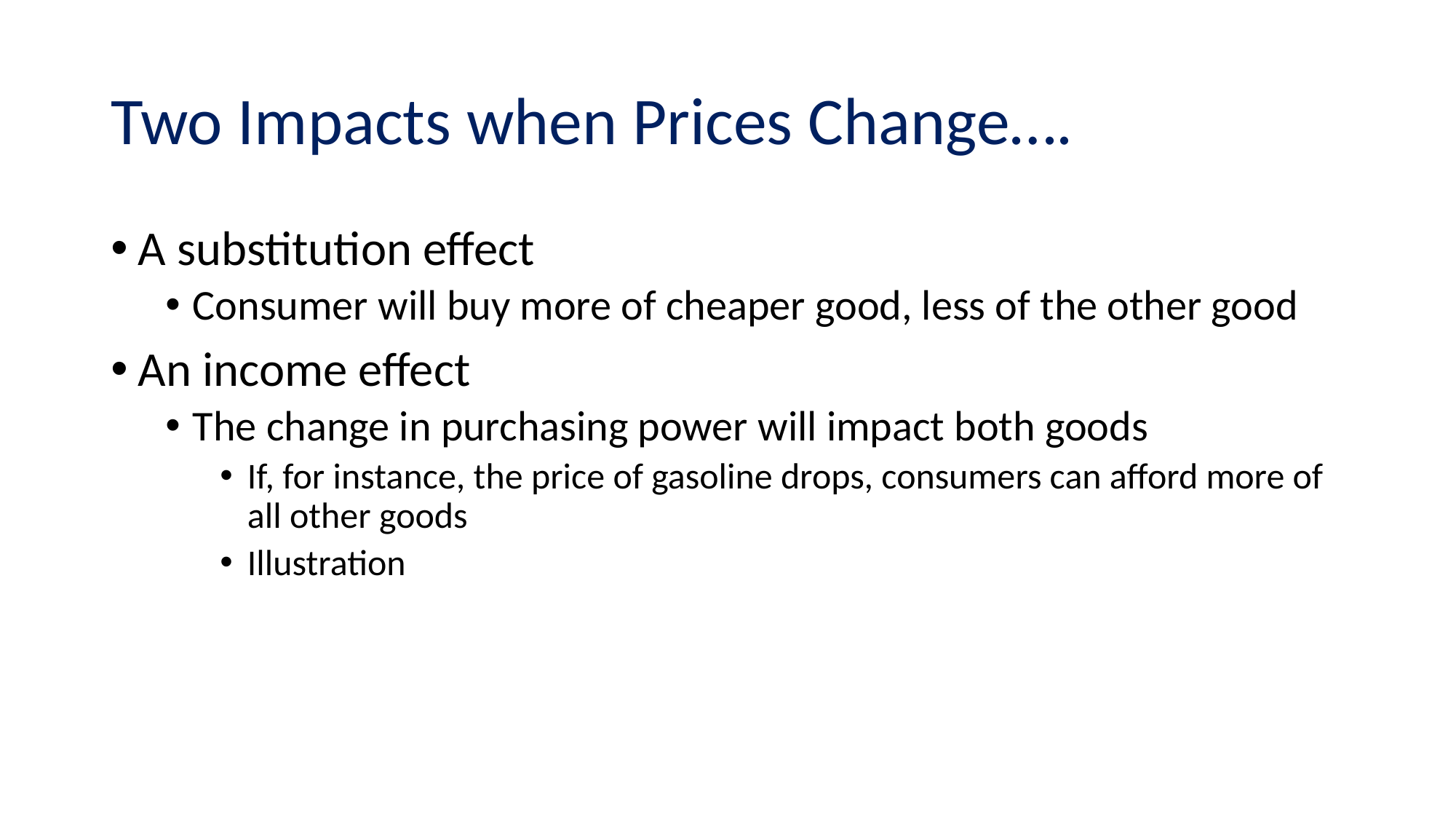

# Two Impacts when Prices Change….
A substitution effect
Consumer will buy more of cheaper good, less of the other good
An income effect
The change in purchasing power will impact both goods
If, for instance, the price of gasoline drops, consumers can afford more of all other goods
Illustration